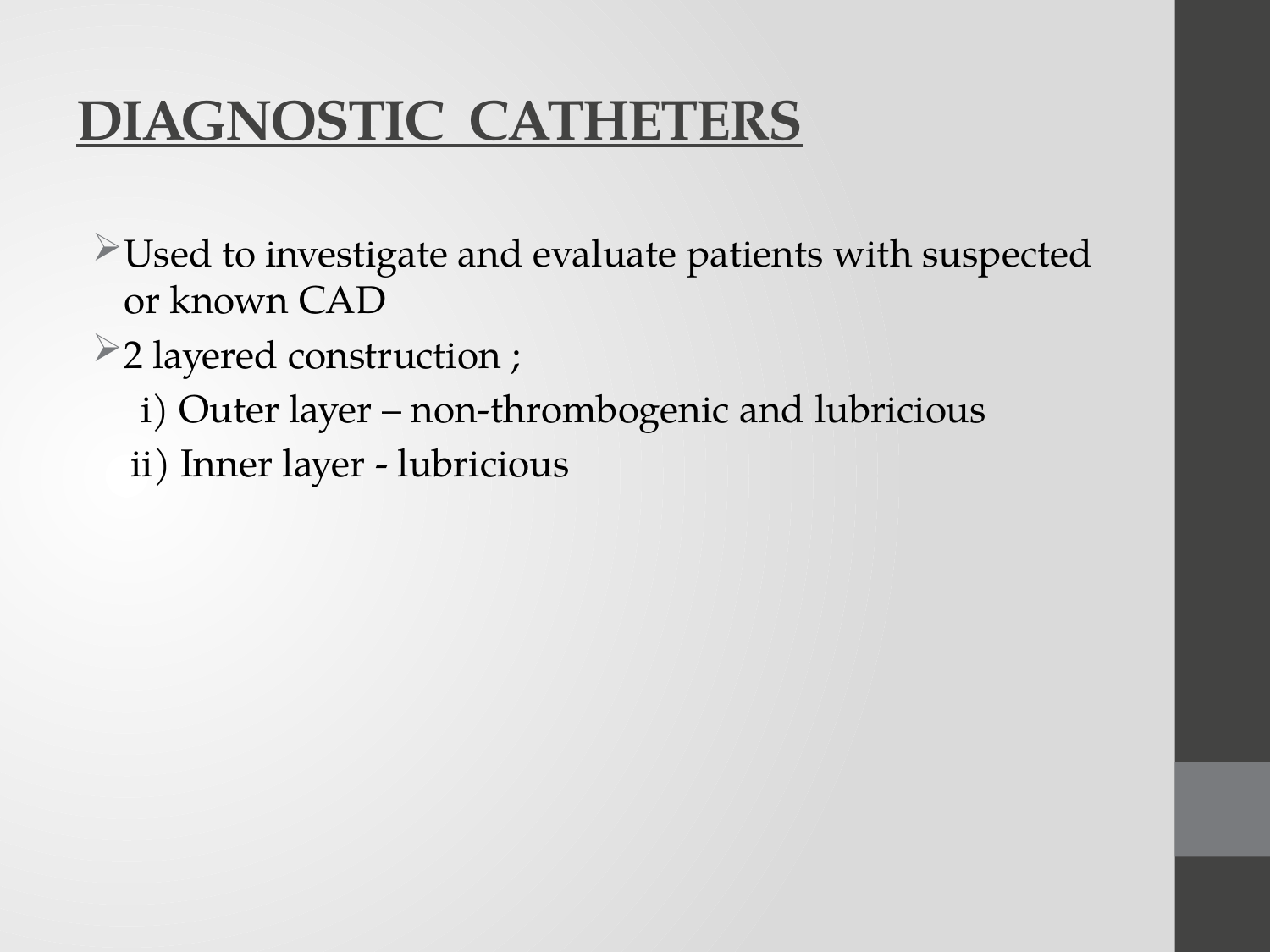

# DIAGNOSTIC  CATHETERS
Used to investigate and evaluate patients with suspected or known CAD
2 layered construction ;
     i) Outer layer – non-thrombogenic and lubricious
    ii) Inner layer - lubricious